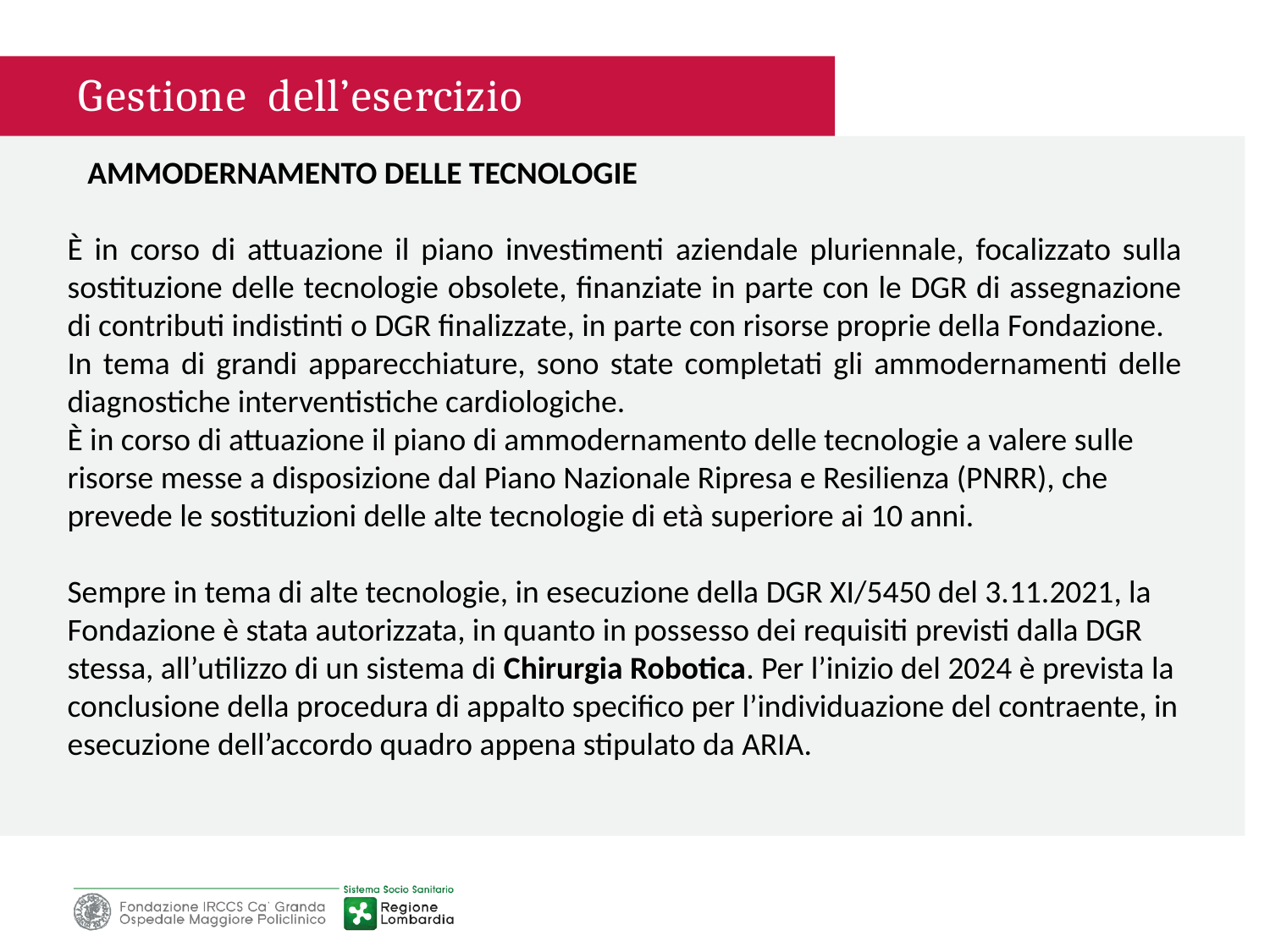

Gestione  dell’esercizio

AMMODERNAMENTO DELLE TECNOLOGIE

È in corso di attuazione il piano investimenti aziendale pluriennale, focalizzato sulla sostituzione delle tecnologie obsolete, finanziate in parte con le DGR di assegnazione di contributi indistinti o DGR finalizzate, in parte con risorse proprie della Fondazione.
In tema di grandi apparecchiature, sono state completati gli ammodernamenti delle diagnostiche interventistiche cardiologiche.
È in corso di attuazione il piano di ammodernamento delle tecnologie a valere sulle risorse messe a disposizione dal Piano Nazionale Ripresa e Resilienza (PNRR), che prevede le sostituzioni delle alte tecnologie di età superiore ai 10 anni.

Sempre in tema di alte tecnologie, in esecuzione della DGR XI/5450 del 3.11.2021, la Fondazione è stata autorizzata, in quanto in possesso dei requisiti previsti dalla DGR stessa, all’utilizzo di un sistema di Chirurgia Robotica. Per l’inizio del 2024 è prevista la conclusione della procedura di appalto specifico per l’individuazione del contraente, in esecuzione dell’accordo quadro appena stipulato da ARIA.